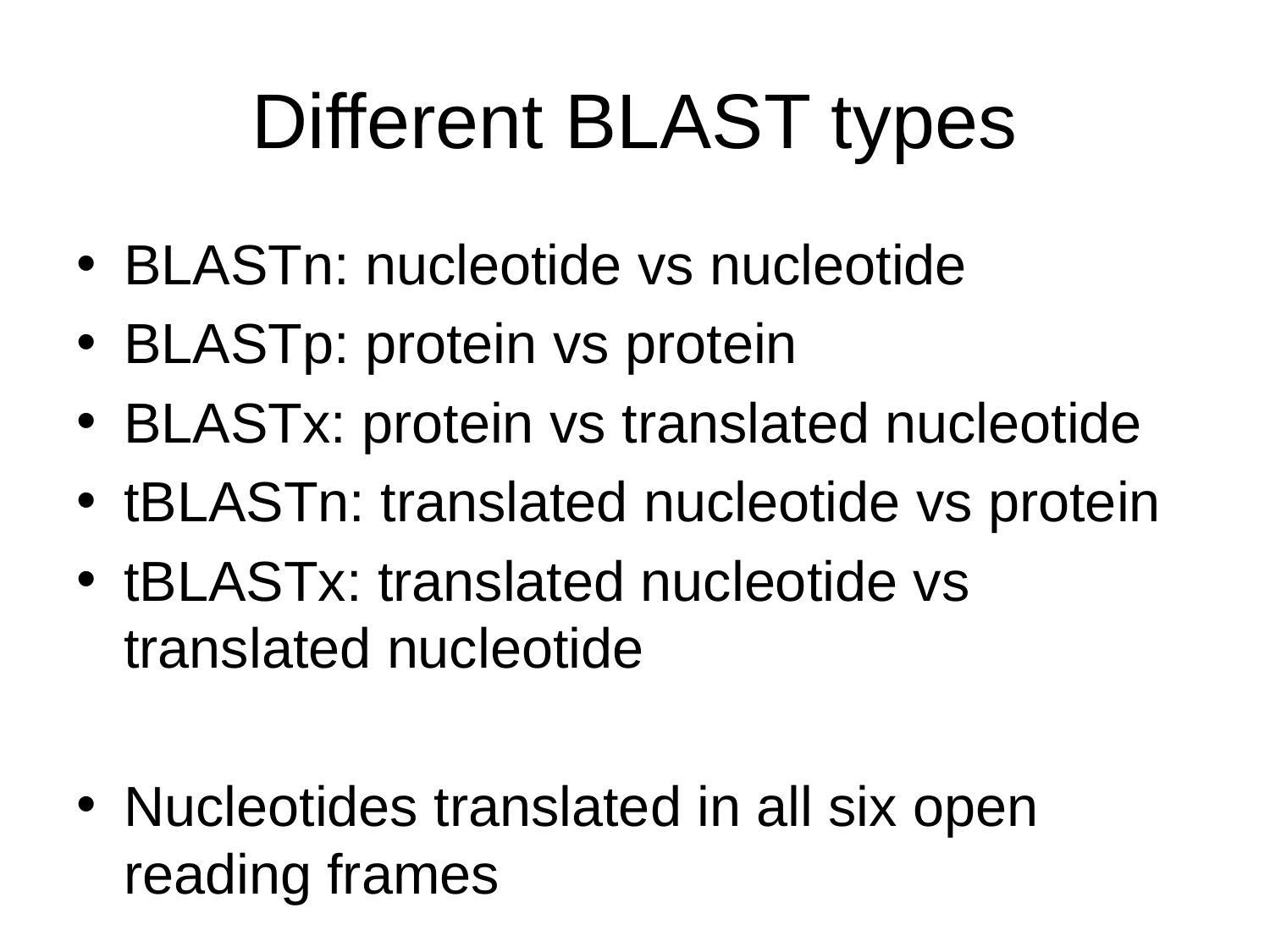

# Different BLAST types
BLASTn: nucleotide vs nucleotide
BLASTp: protein vs protein
BLASTx: protein vs translated nucleotide
tBLASTn: translated nucleotide vs protein
tBLASTx: translated nucleotide vs translated nucleotide

Nucleotides translated in all six open reading frames